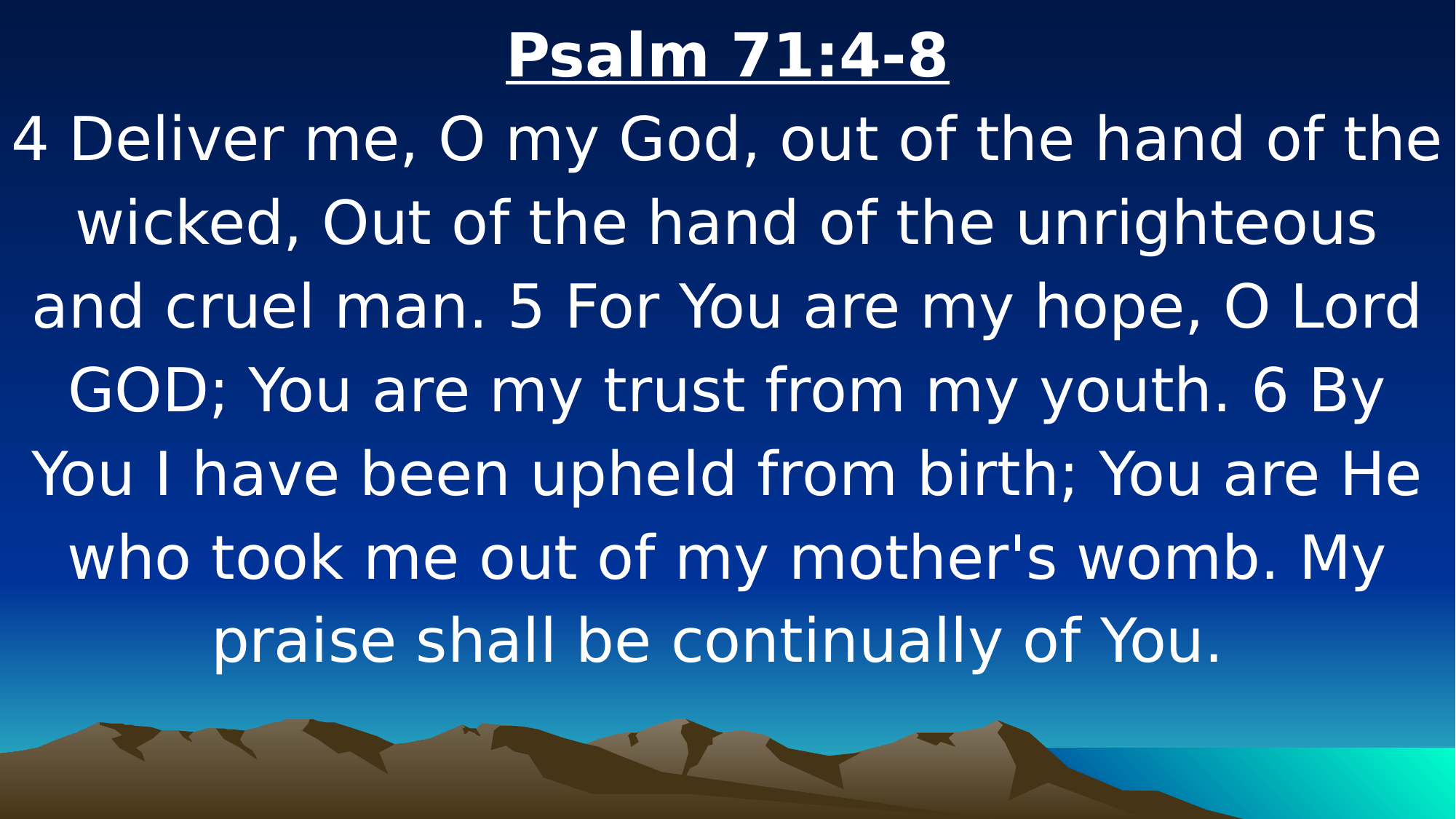

Psalm 71:4-8
4 Deliver me, O my God, out of the hand of the wicked, Out of the hand of the unrighteous and cruel man. 5 For You are my hope, O Lord GOD; You are my trust from my youth. 6 By You I have been upheld from birth; You are He who took me out of my mother's womb. My praise shall be continually of You.